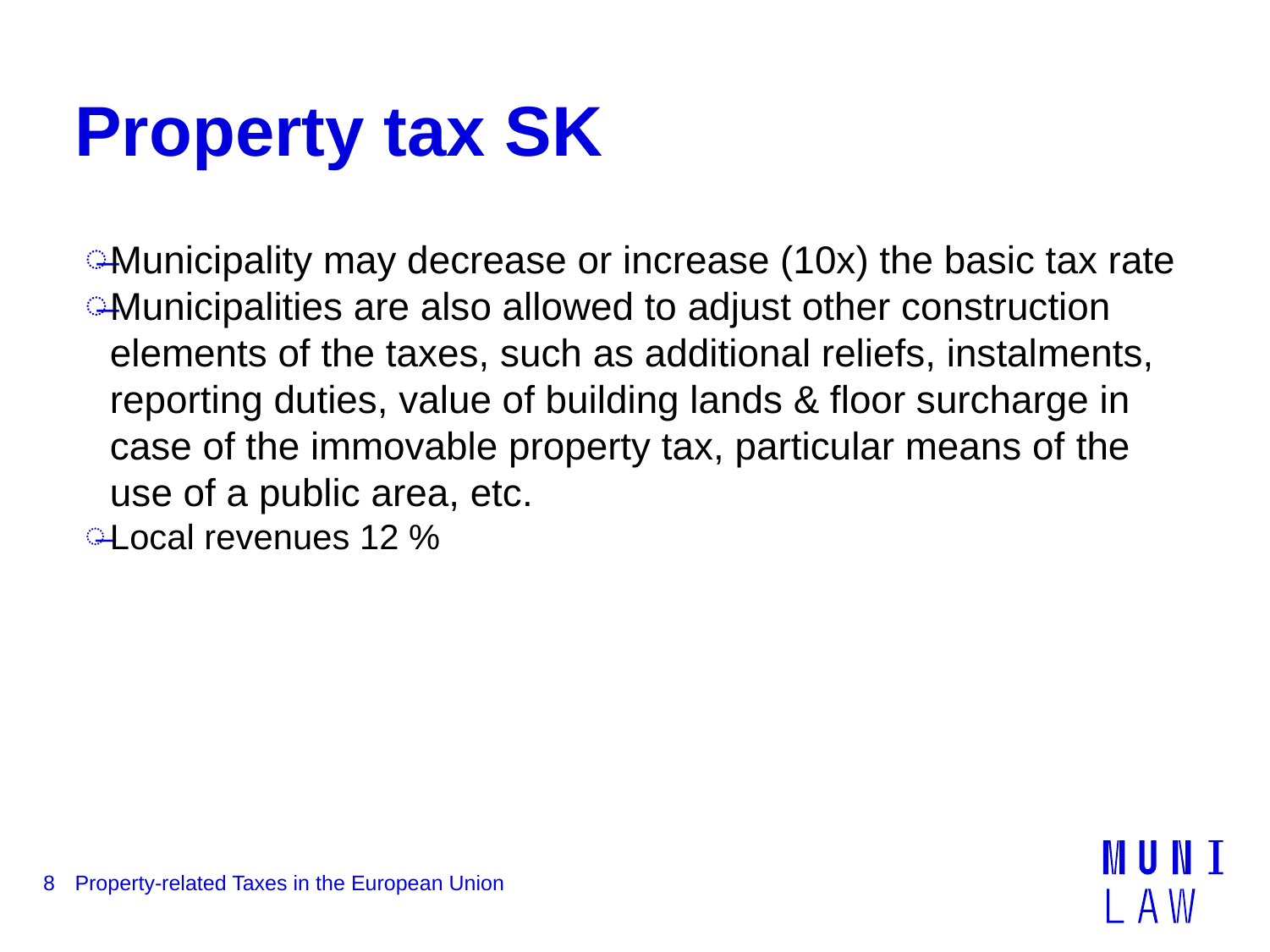

# Property tax SK
Municipality may decrease or increase (10x) the basic tax rate
Municipalities are also allowed to adjust other construction elements of the taxes, such as additional reliefs, instalments, reporting duties, value of building lands & floor surcharge in case of the immovable property tax, particular means of the use of a public area, etc.
Local revenues 12 %

8
Property-related Taxes in the European Union